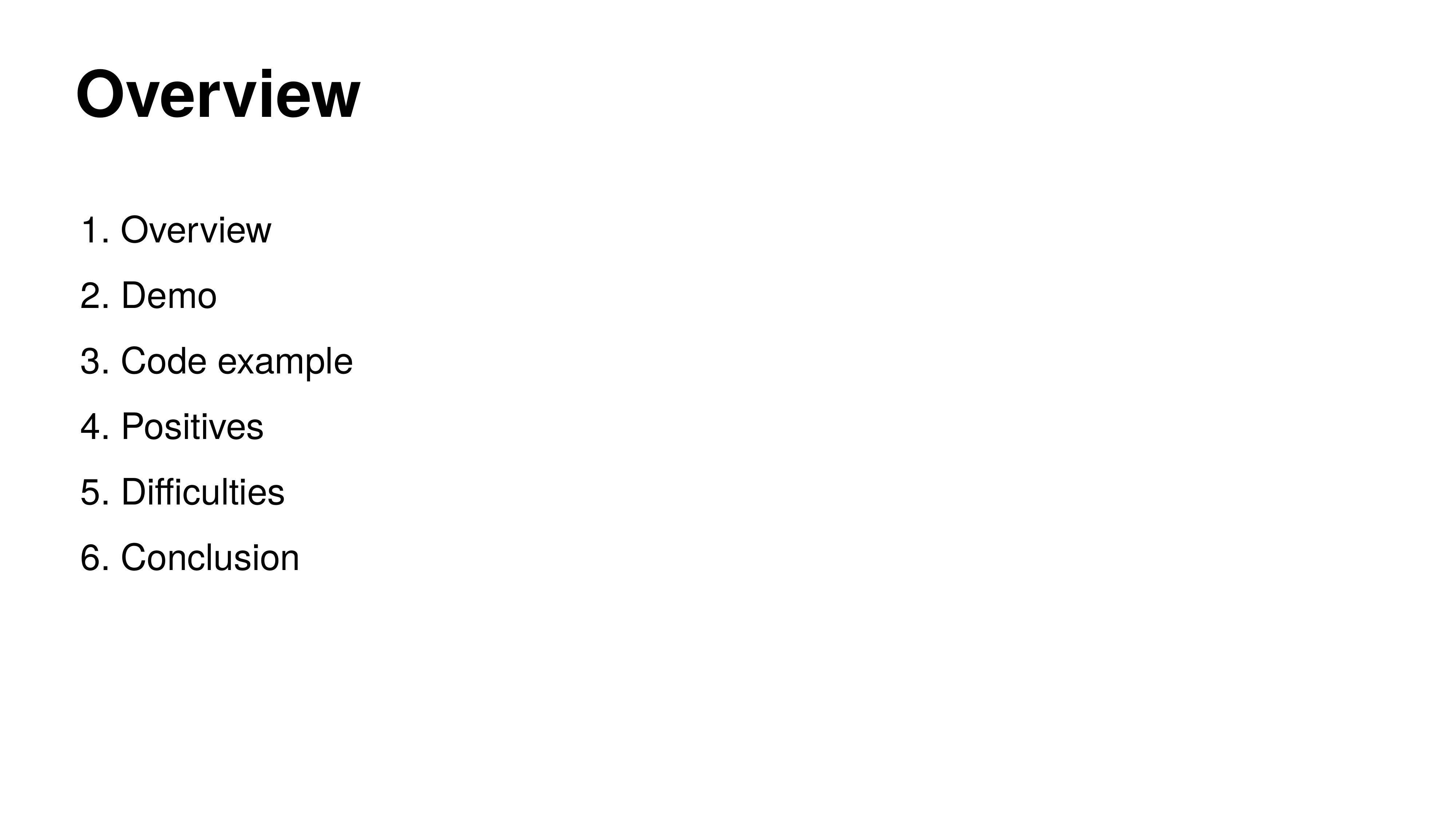

# Overview
 Overview
 Demo
 Code example
 Positives
 Difficulties
 Conclusion